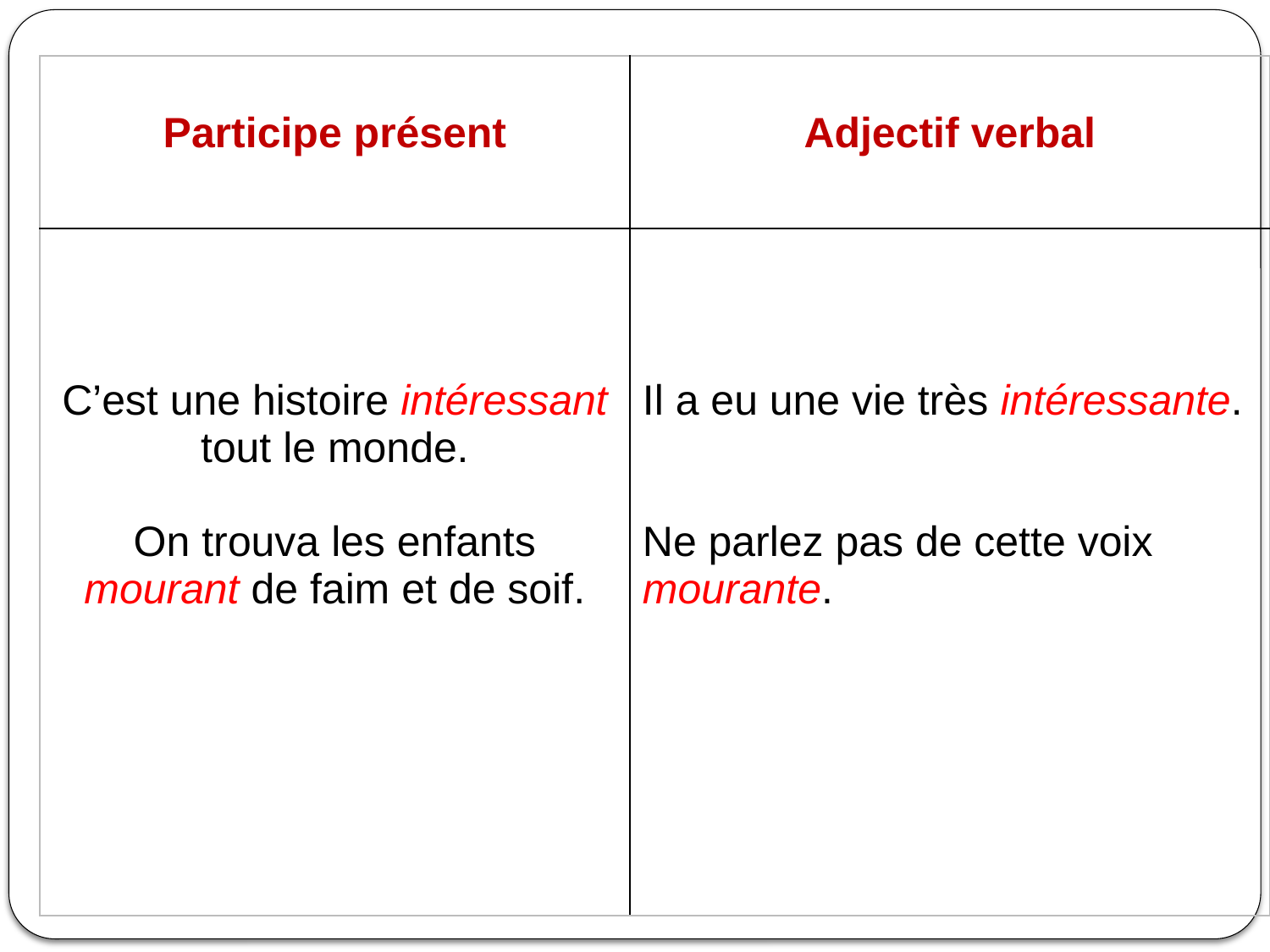

| Participe présent | Adjectif verbal |
| --- | --- |
| C’est une histoire intéressant tout le monde. On trouva les enfants mourant de faim et de soif. | Il a eu une vie très intéressante. Ne parlez pas de cette voix mourante. |